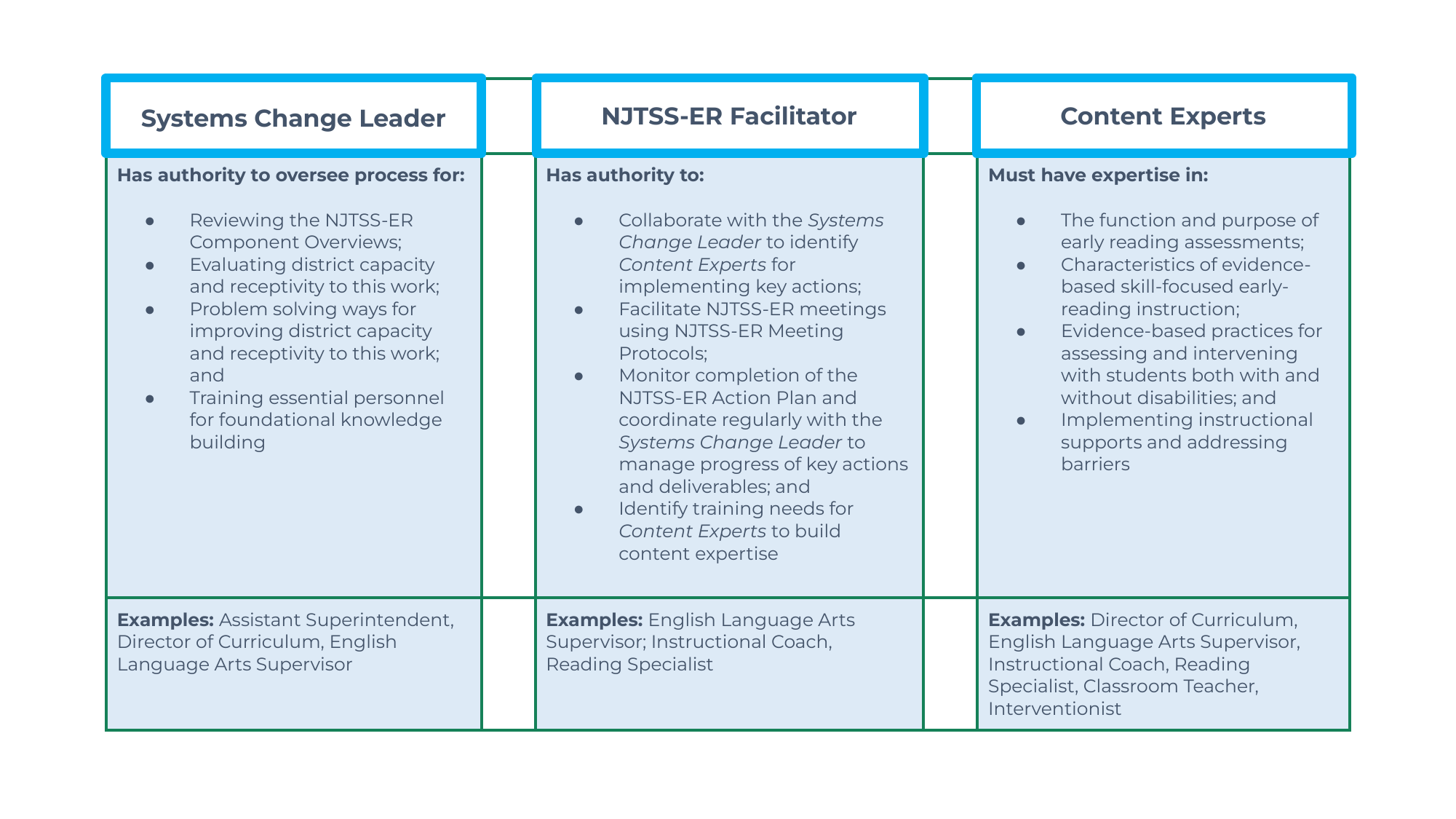

| Systems Change Leader |  | NJTSS-ER Facilitator |  | Content Experts |
| --- | --- | --- | --- | --- |
| Has authority to oversee process for: Reviewing the NJTSS-ER Component Overviews; Evaluating district capacity and receptivity to this work; Problem solving ways for improving district capacity and receptivity to this work; and Training essential personnel for foundational knowledge building |  | Has authority to: Collaborate with the Systems Change Leader to identify Content Experts for implementing key actions; Facilitate NJTSS-ER meetings using NJTSS-ER Meeting Protocols; Monitor completion of the NJTSS-ER Action Plan and coordinate regularly with the Systems Change Leader to manage progress of key actions and deliverables; and Identify training needs for Content Experts to build content expertise |  | Must have expertise in: The function and purpose of early reading assessments; Characteristics of evidence-based skill-focused early-reading instruction; Evidence-based practices for assessing and intervening with students both with and without disabilities; and Implementing instructional supports and addressing barriers |
| Examples: Assistant Superintendent, Director of Curriculum, English Language Arts Supervisor |  | Examples: English Language Arts Supervisor; Instructional Coach, Reading Specialist |  | Examples: Director of Curriculum, English Language Arts Supervisor, Instructional Coach, Reading Specialist, Classroom Teacher, Interventionist |